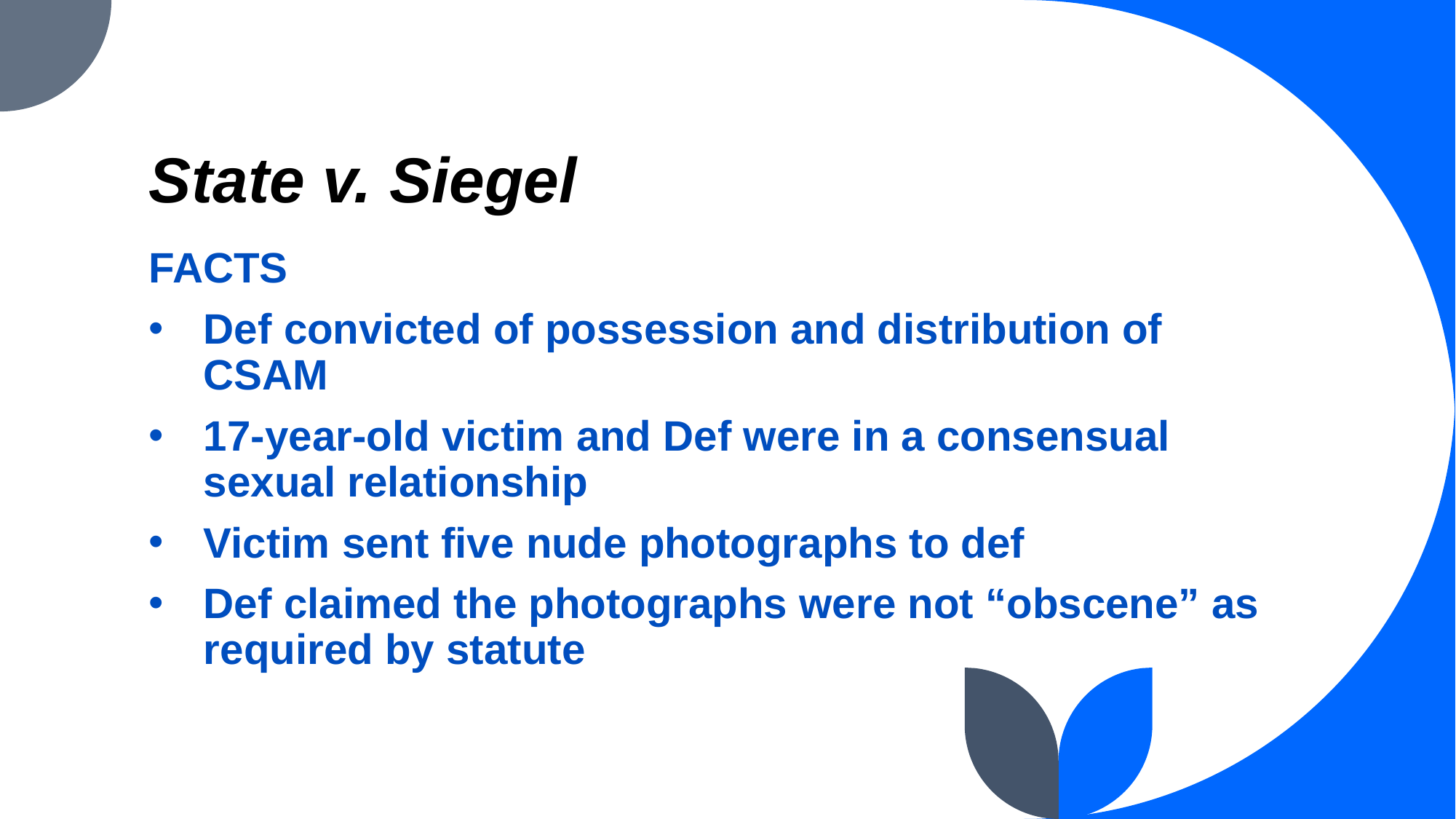

# State v. Siegel
FACTS
Def convicted of possession and distribution of CSAM
17-year-old victim and Def were in a consensual sexual relationship
Victim sent five nude photographs to def
Def claimed the photographs were not “obscene” as required by statute